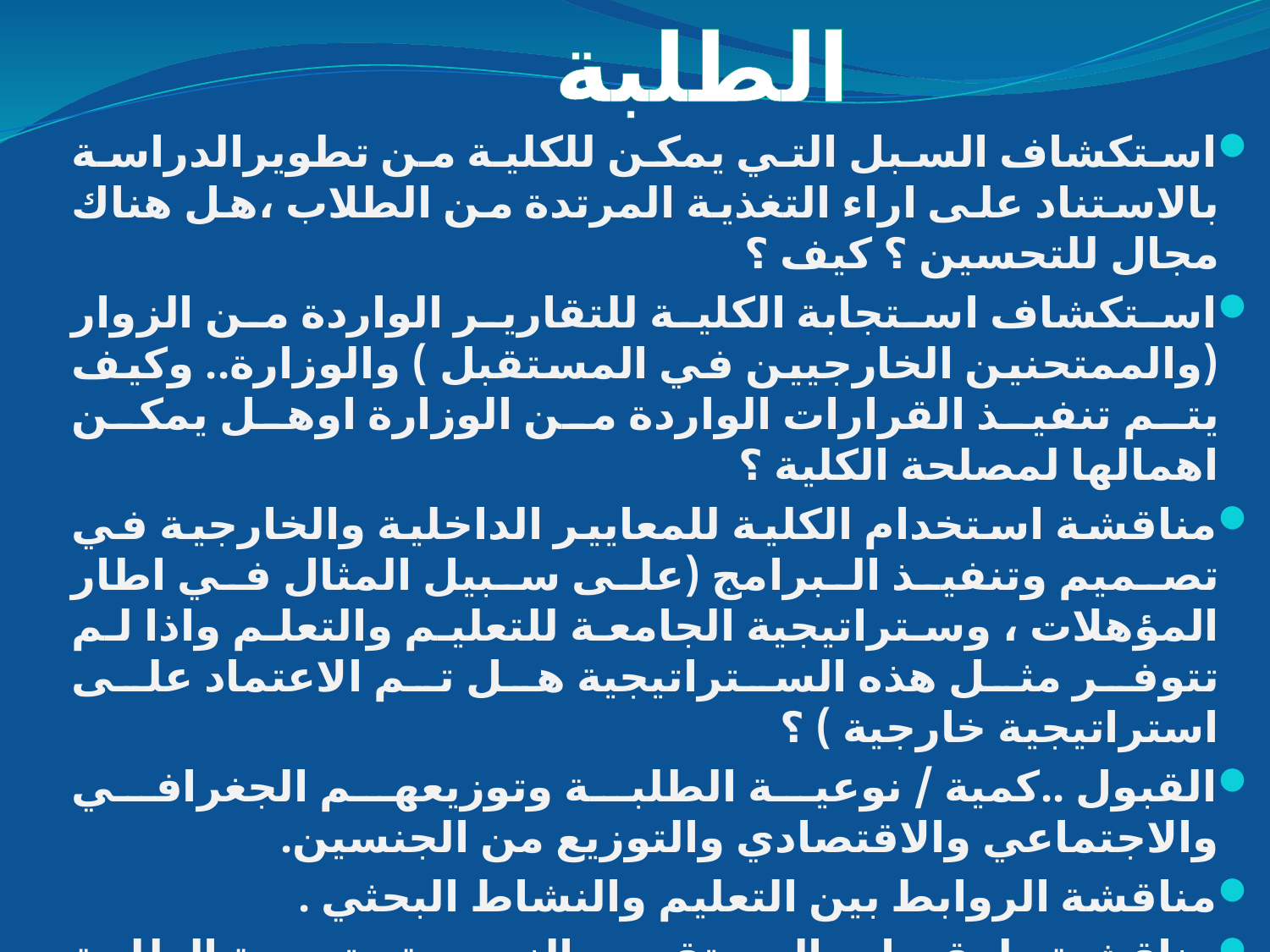

الطلبة
استكشاف السبل التي يمكن للكلية من تطويرالدراسة بالاستناد على اراء التغذية المرتدة من الطلاب ،هل هناك مجال للتحسين ؟ كيف ؟
استكشاف استجابة الكلية للتقارير الواردة من الزوار (والممتحنين الخارجيين في المستقبل ) والوزارة.. وكيف يتم تنفيذ القرارات الواردة من الوزارة اوهل يمكن اهمالها لمصلحة الكلية ؟
مناقشة استخدام الكلية للمعايير الداخلية والخارجية في تصميم وتنفيذ البرامج (على سبيل المثال في اطار المؤهلات ، وستراتيجية الجامعة للتعليم والتعلم واذا لم تتوفر مثل هذه الستراتيجية هل تم الاعتماد على استراتيجية خارجية ) ؟
القبول ..كمية / نوعية الطلبة وتوزيعهم الجغرافي والاجتماعي والاقتصادي والتوزيع من الجنسين.
مناقشة الروابط بين التعليم والنشاط البحثي .
مناقشة طرق واساليب تقديم النصيحة وتوجية الطلبة حول مستقبلهم الوظيفي .
مناقشة النشاطات خارج الجامعة كالعمل في الصناعة والتدريب الصيفي .
نماذج من متطلبات التخرج وشهادات التخرج .